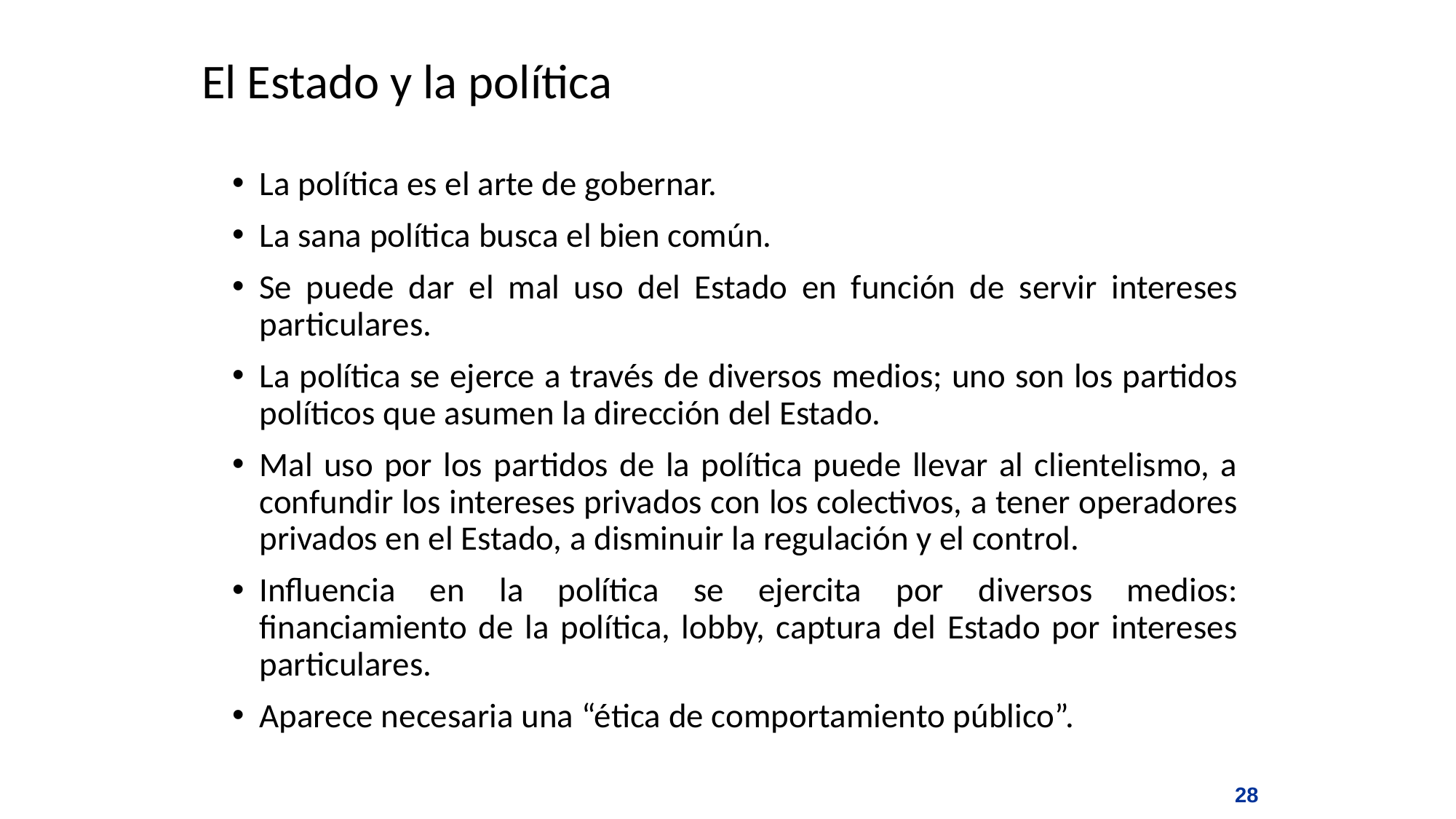

# El Estado y la política
La política es el arte de gobernar.
La sana política busca el bien común.
Se puede dar el mal uso del Estado en función de servir intereses particulares.
La política se ejerce a través de diversos medios; uno son los partidos políticos que asumen la dirección del Estado.
Mal uso por los partidos de la política puede llevar al clientelismo, a confundir los intereses privados con los colectivos, a tener operadores privados en el Estado, a disminuir la regulación y el control.
Influencia en la política se ejercita por diversos medios: financiamiento de la política, lobby, captura del Estado por intereses particulares.
Aparece necesaria una “ética de comportamiento público”.

28